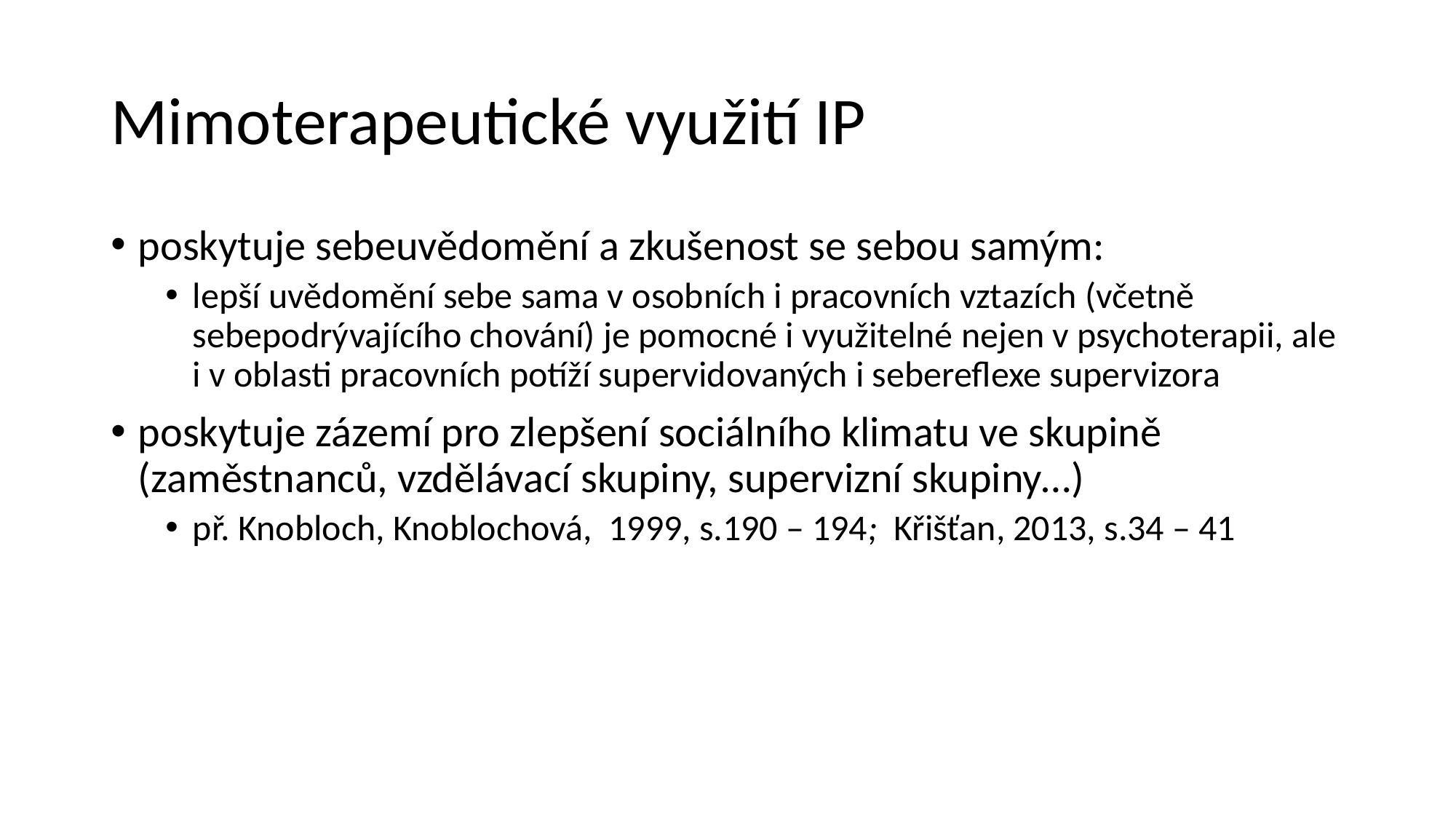

# Mimoterapeutické využití IP
poskytuje sebeuvědomění a zkušenost se sebou samým:
lepší uvědomění sebe sama v osobních i pracovních vztazích (včetně sebepodrývajícího chování) je pomocné i využitelné nejen v psychoterapii, ale i v oblasti pracovních potíží supervidovaných i sebereflexe supervizora
poskytuje zázemí pro zlepšení sociálního klimatu ve skupině (zaměstnanců, vzdělávací skupiny, supervizní skupiny…)
př. Knobloch, Knoblochová,  1999, s.190 – 194;  Křišťan, 2013, s.34 – 41